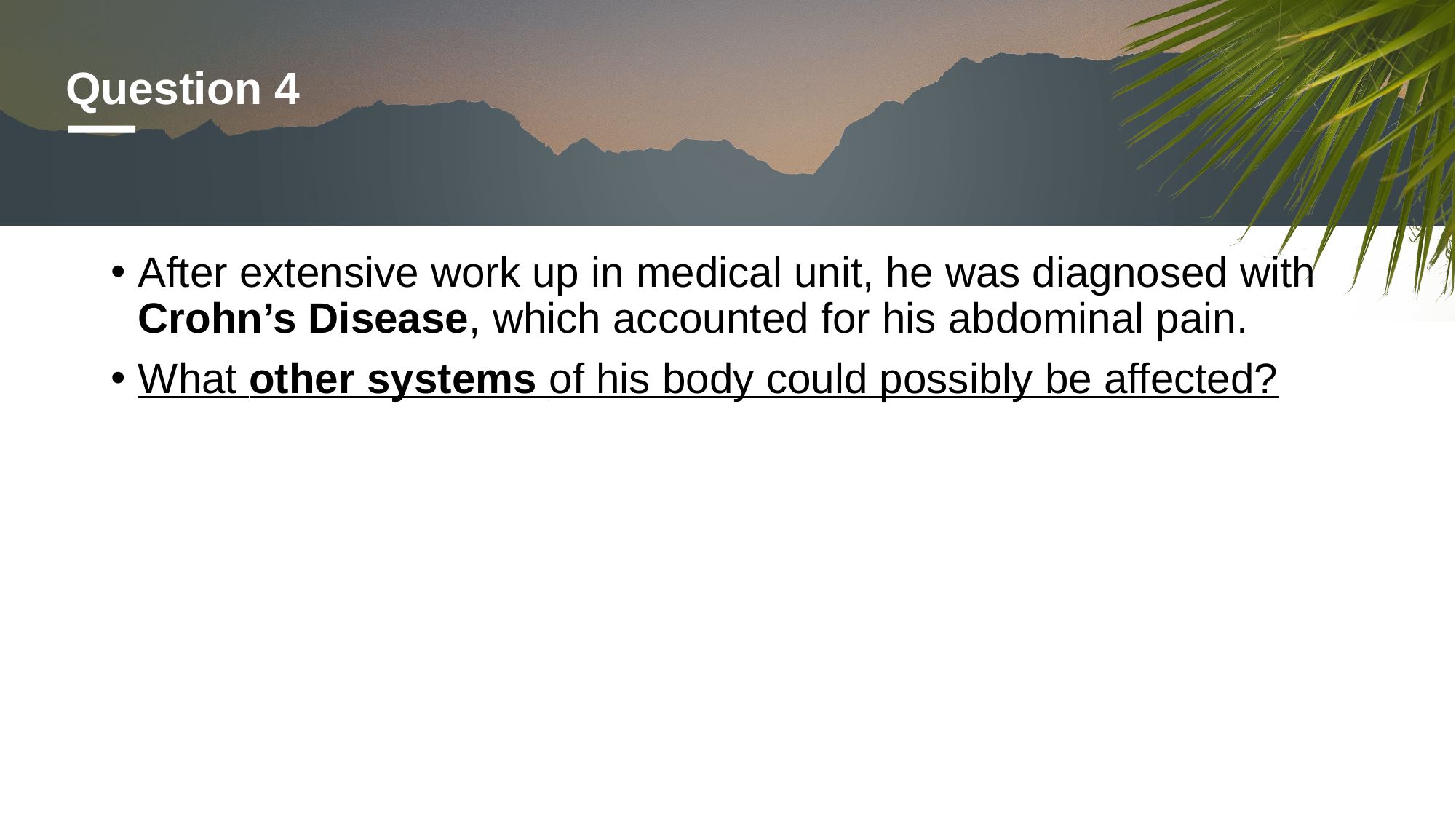

# Question 4
After extensive work up in medical unit, he was diagnosed with Crohn’s Disease, which accounted for his abdominal pain.
What other systems of his body could possibly be affected?